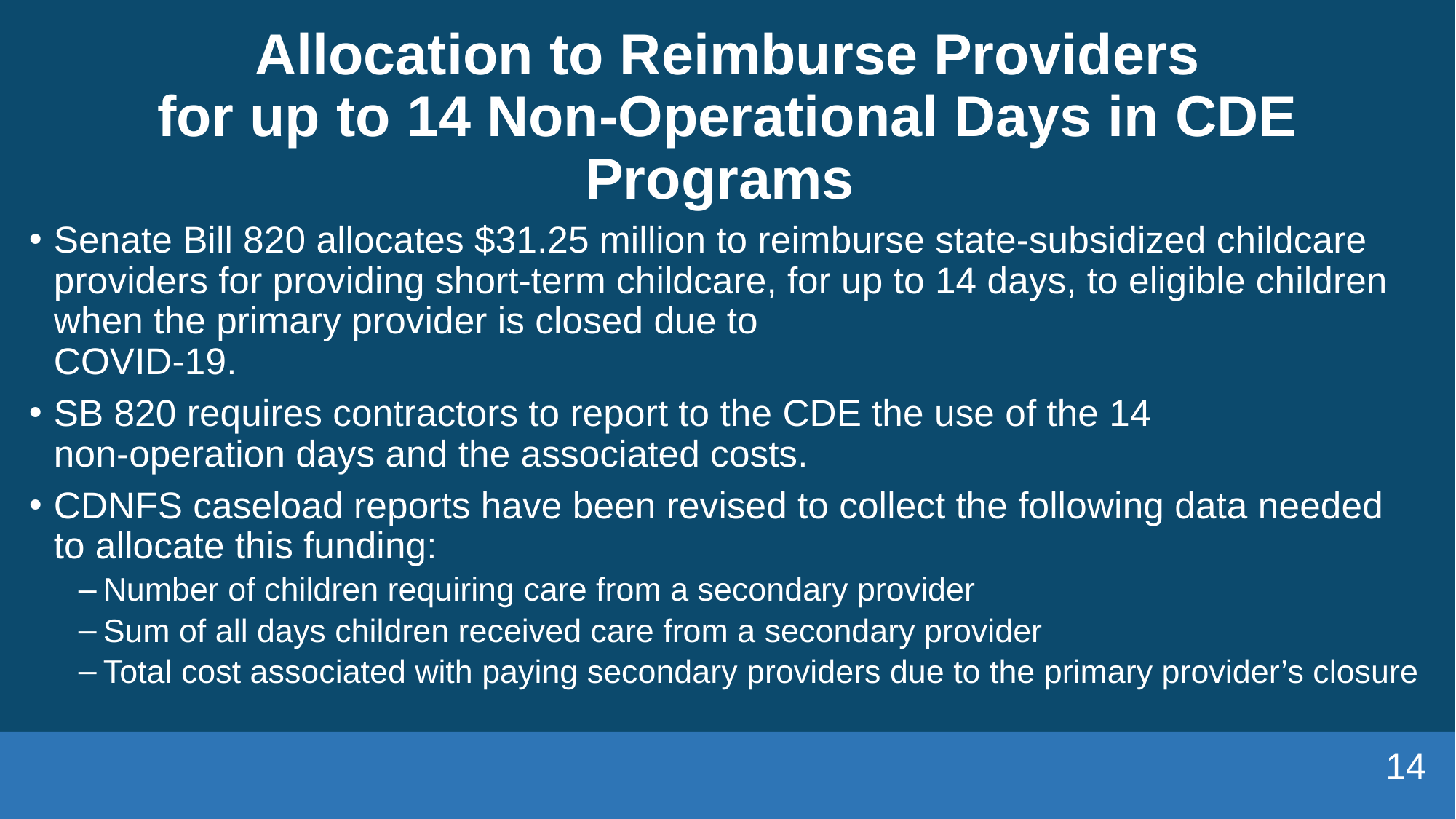

# Allocation to Reimburse Providers for up to 14 Non-Operational Days in CDE Programs
Senate Bill 820 allocates $31.25 million to reimburse state-subsidized childcare providers for providing short-term childcare, for up to 14 days, to eligible children when the primary provider is closed due to
COVID-19.
SB 820 requires contractors to report to the CDE the use of the 14
non-operation days and the associated costs.
CDNFS caseload reports have been revised to collect the following data needed to allocate this funding:
Number of children requiring care from a secondary provider
Sum of all days children received care from a secondary provider
Total cost associated with paying secondary providers due to the primary provider’s closure
14